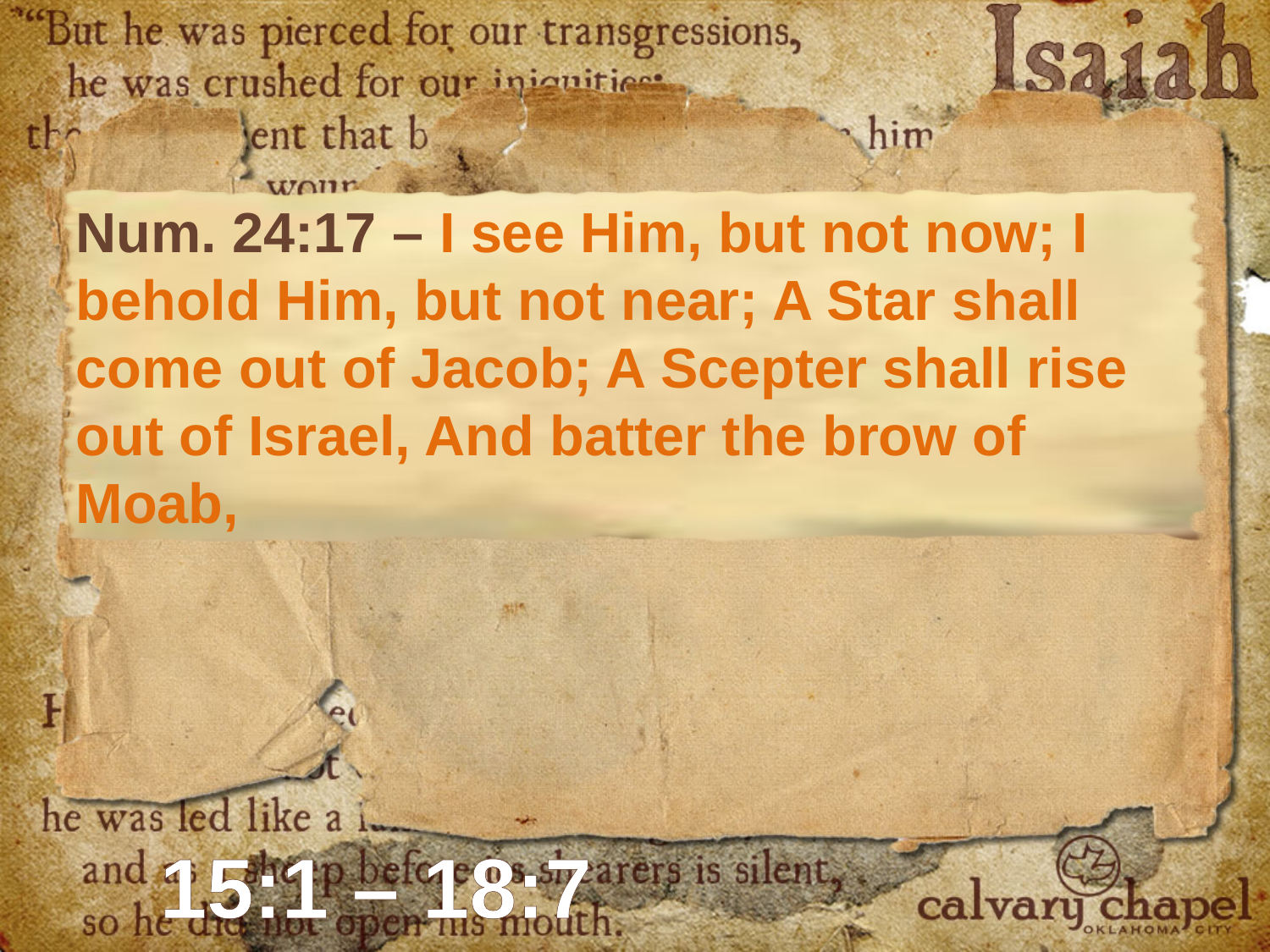

Num. 24:17 – I see Him, but not now; I behold Him, but not near; A Star shall come out of Jacob; A Scepter shall rise out of Israel, And batter the brow of Moab,
15:1 – 18:7